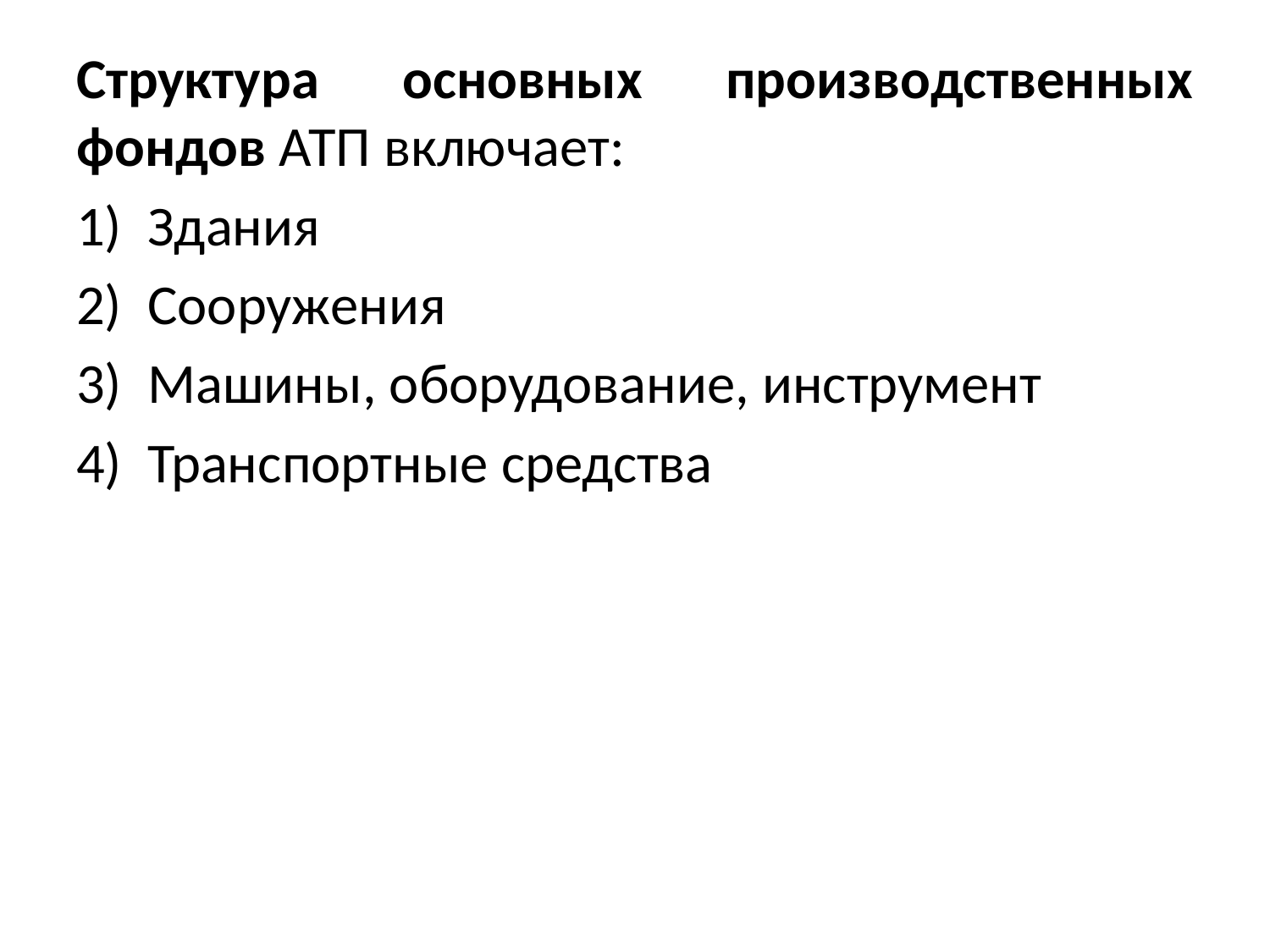

Структура основных производственных фондов АТП включает:
Здания
Сооружения
Машины, оборудование, инструмент
Транспортные средства
#